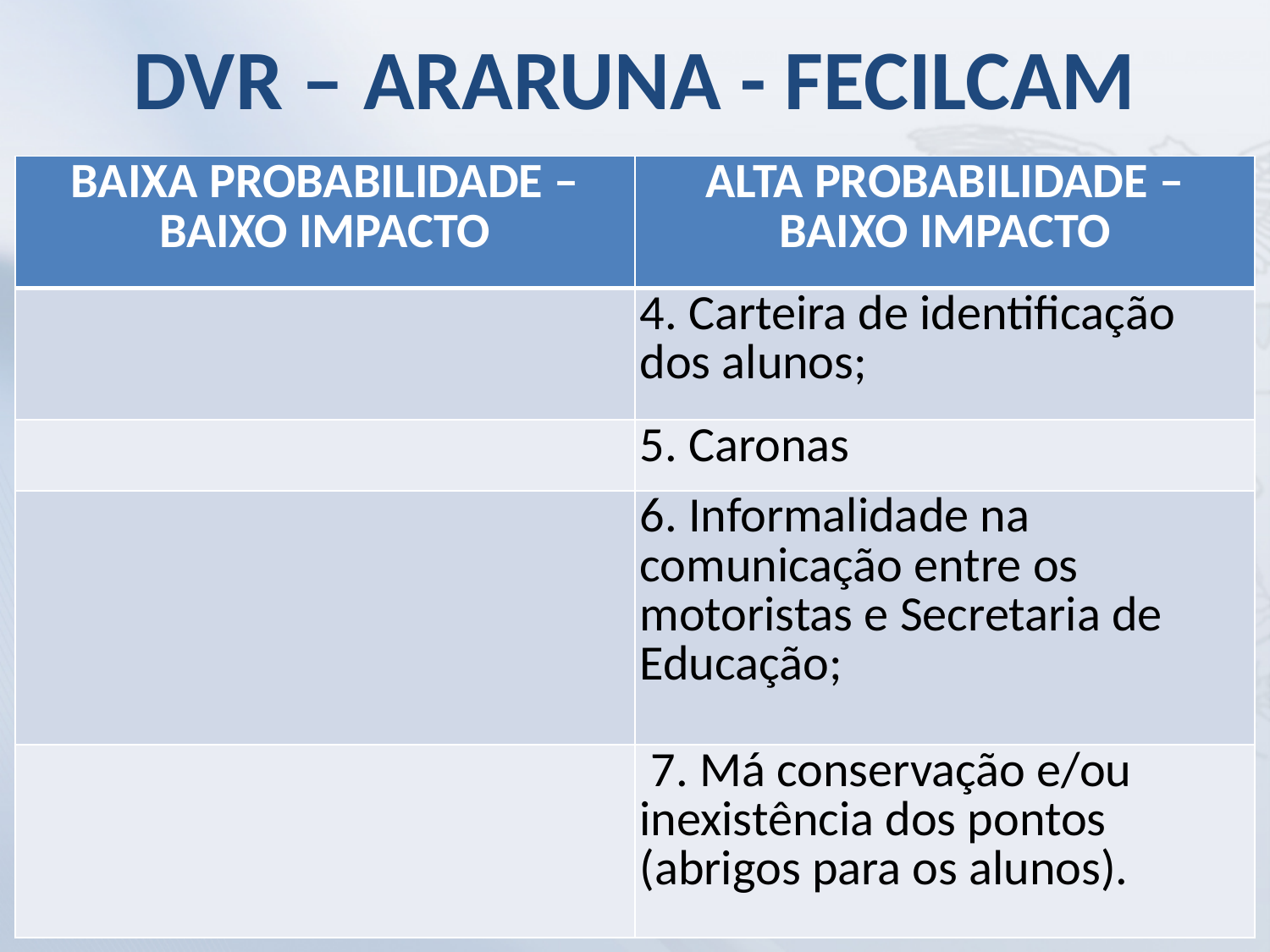

DVR – ARARUNA - FECILCAM
| BAIXA PROBABILIDADE – BAIXO IMPACTO | ALTA PROBABILIDADE – BAIXO IMPACTO |
| --- | --- |
|  | 4. Carteira de identificação dos alunos; |
|  | 5. Caronas |
|  | 6. Informalidade na comunicação entre os motoristas e Secretaria de Educação; |
|  | 7. Má conservação e/ou inexistência dos pontos (abrigos para os alunos). |